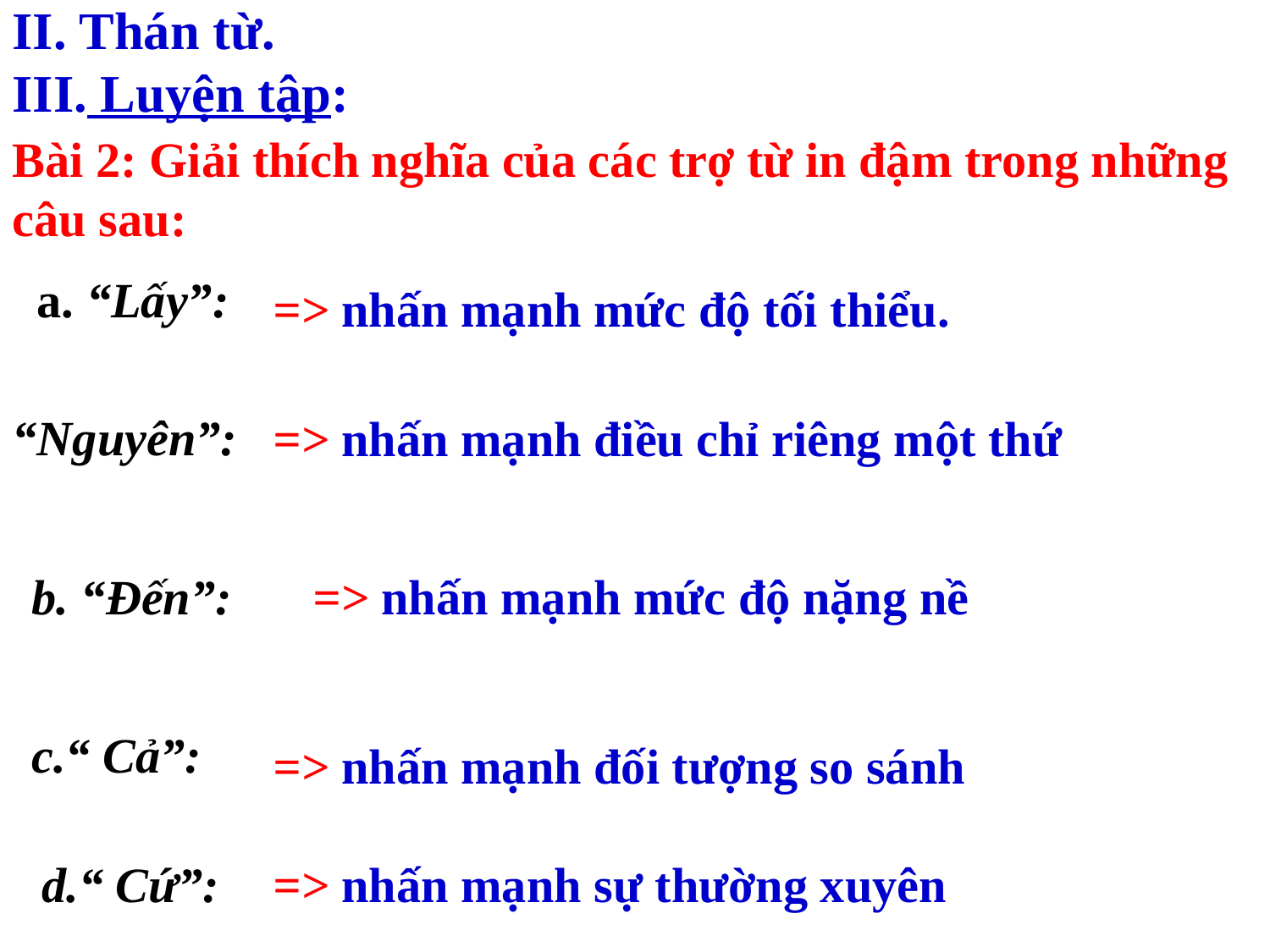

II. Thán từ.
III. Luyện tập:
Bài 2: Giải thích nghĩa của các trợ từ in đậm trong những câu sau:

  a. “Lấy”:
 => nhấn mạnh mức độ tối thiểu.

“Nguyên”:
 => nhấn mạnh điều chỉ riêng một thứ

    b. “Đến”:
 => nhấn mạnh mức độ nặng nề

    c.“ Cả”:
 => nhấn mạnh đối tượng so sánh

    d.“ Cứ”:
 => nhấn mạnh sự thường xuyên